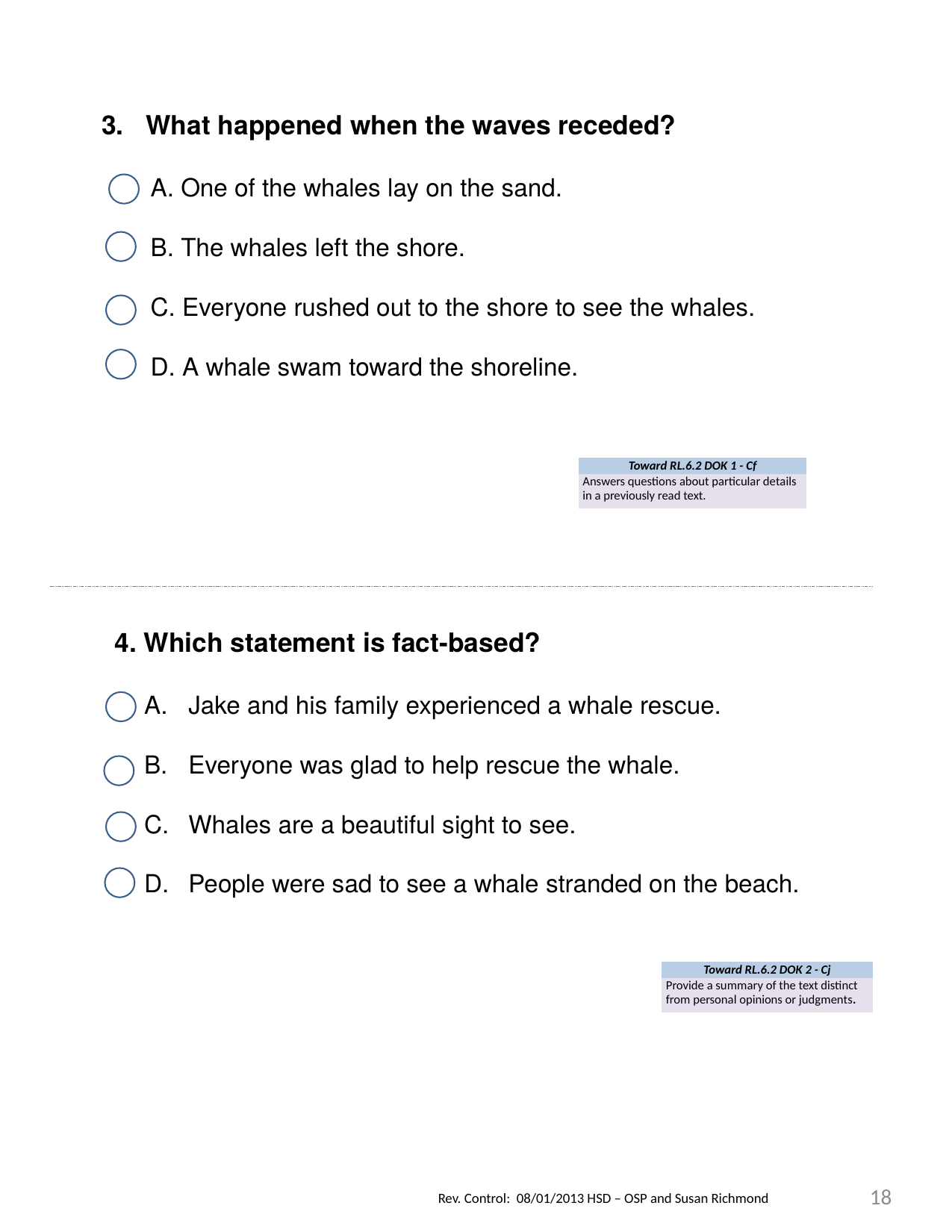

What happened when the waves receded?

 One of the whales lay on the sand.

 The whales left the shore.

 Everyone rushed out to the shore to see the whales.

 A whale swam toward the shoreline.

| Toward RL.6.2 DOK 1 - Cf |
| --- |
| Answers questions about particular details in a previously read text. |
4. Which statement is fact-based?

Jake and his family experienced a whale rescue.

Everyone was glad to help rescue the whale.

Whales are a beautiful sight to see.

People were sad to see a whale stranded on the beach.

| Toward RL.6.2 DOK 2 - Cj |
| --- |
| Provide a summary of the text distinct from personal opinions or judgments. |
18